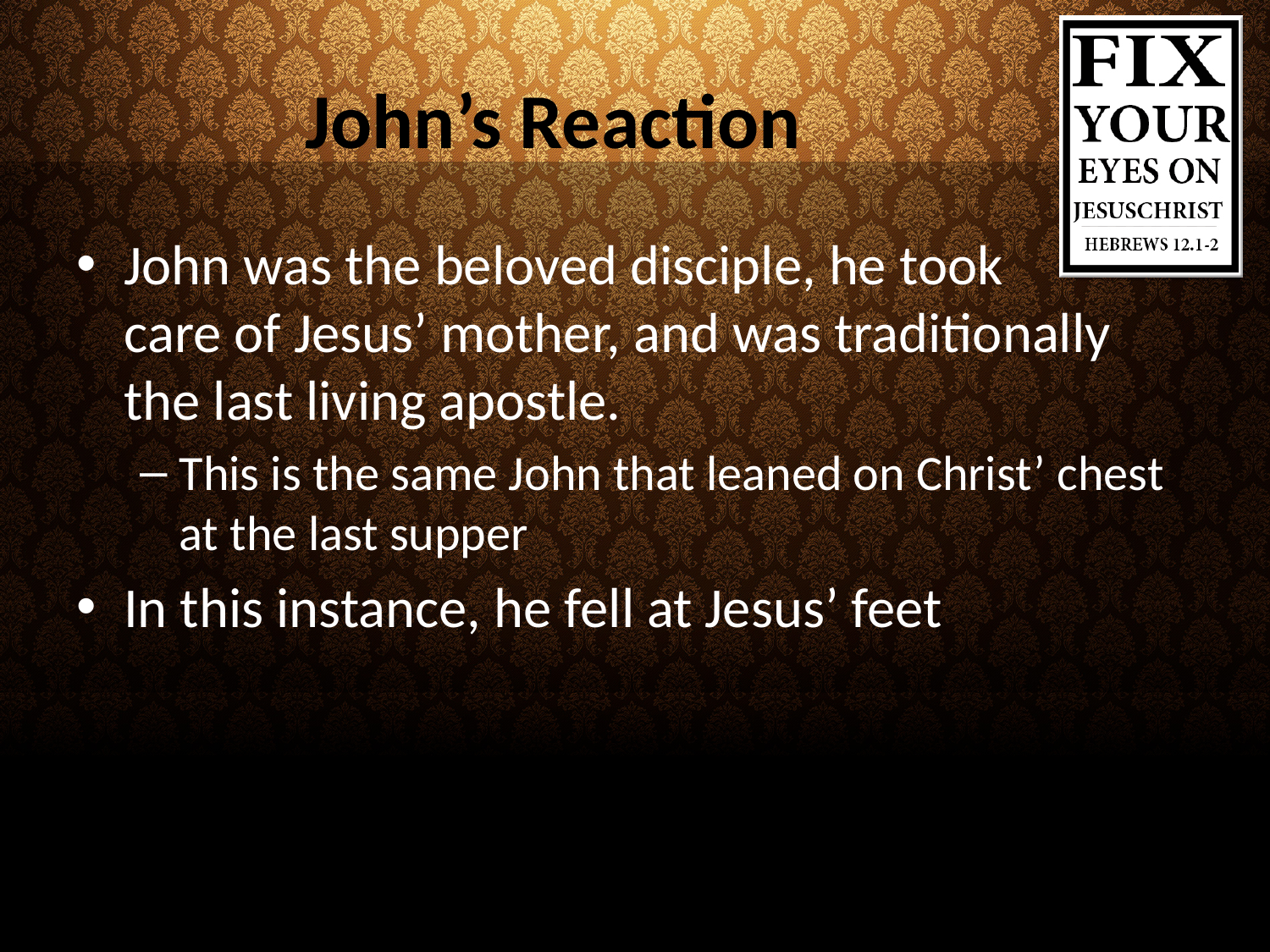

# John’s Reaction
John was the beloved disciple, he took        care of Jesus’ mother, and was traditionally the last living apostle.
This is the same John that leaned on Christ’ chest at the last supper
In this instance, he fell at Jesus’ feet